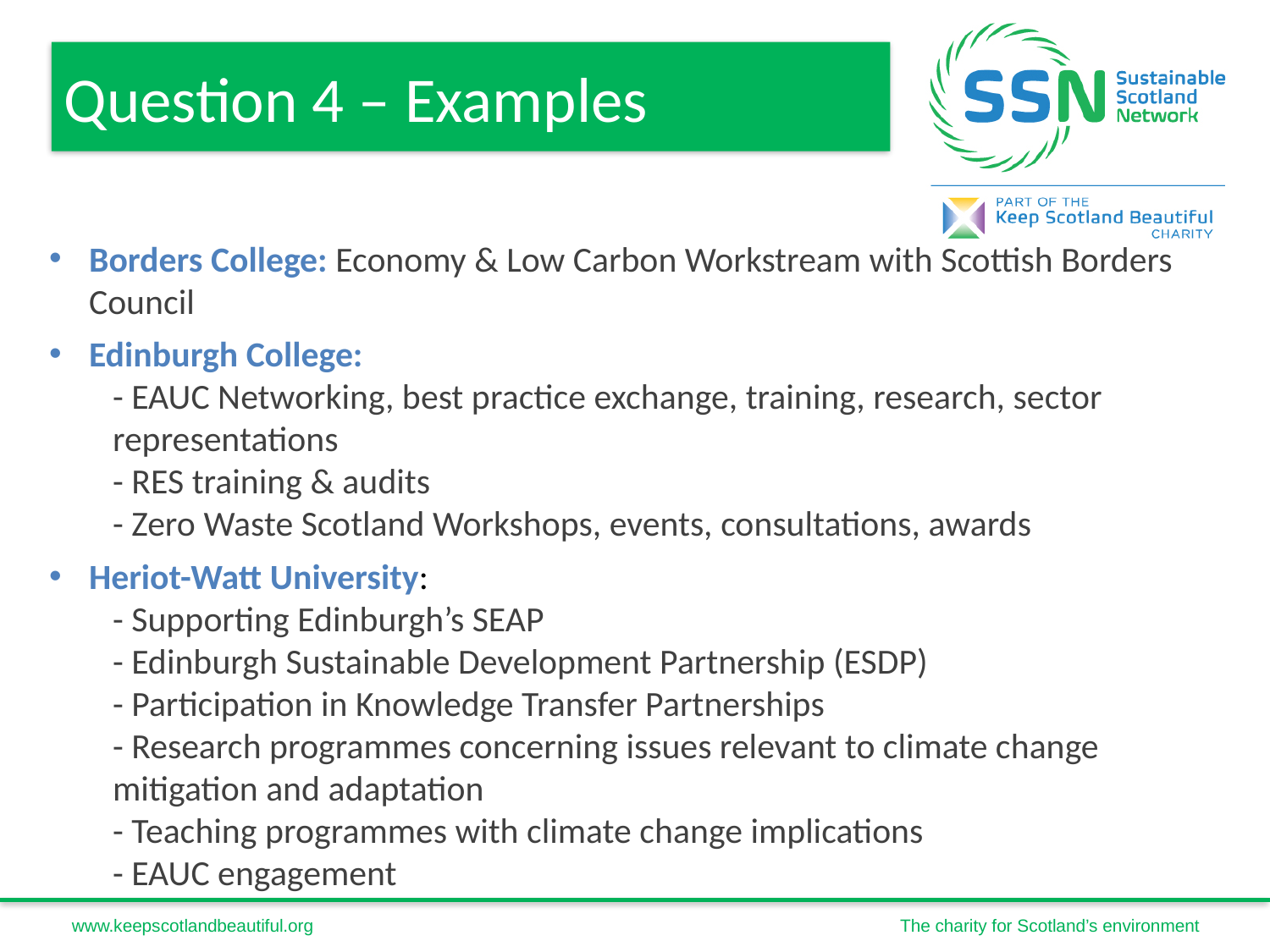

Question 4 – Examples
Borders College: Economy & Low Carbon Workstream with Scottish Borders Council
Edinburgh College:
- EAUC Networking, best practice exchange, training, research, sector representations
- RES training & audits
- Zero Waste Scotland Workshops, events, consultations, awards
Heriot-Watt University:
- Supporting Edinburgh’s SEAP
- Edinburgh Sustainable Development Partnership (ESDP)
- Participation in Knowledge Transfer Partnerships
- Research programmes concerning issues relevant to climate change mitigation and adaptation
- Teaching programmes with climate change implications
- EAUC engagement